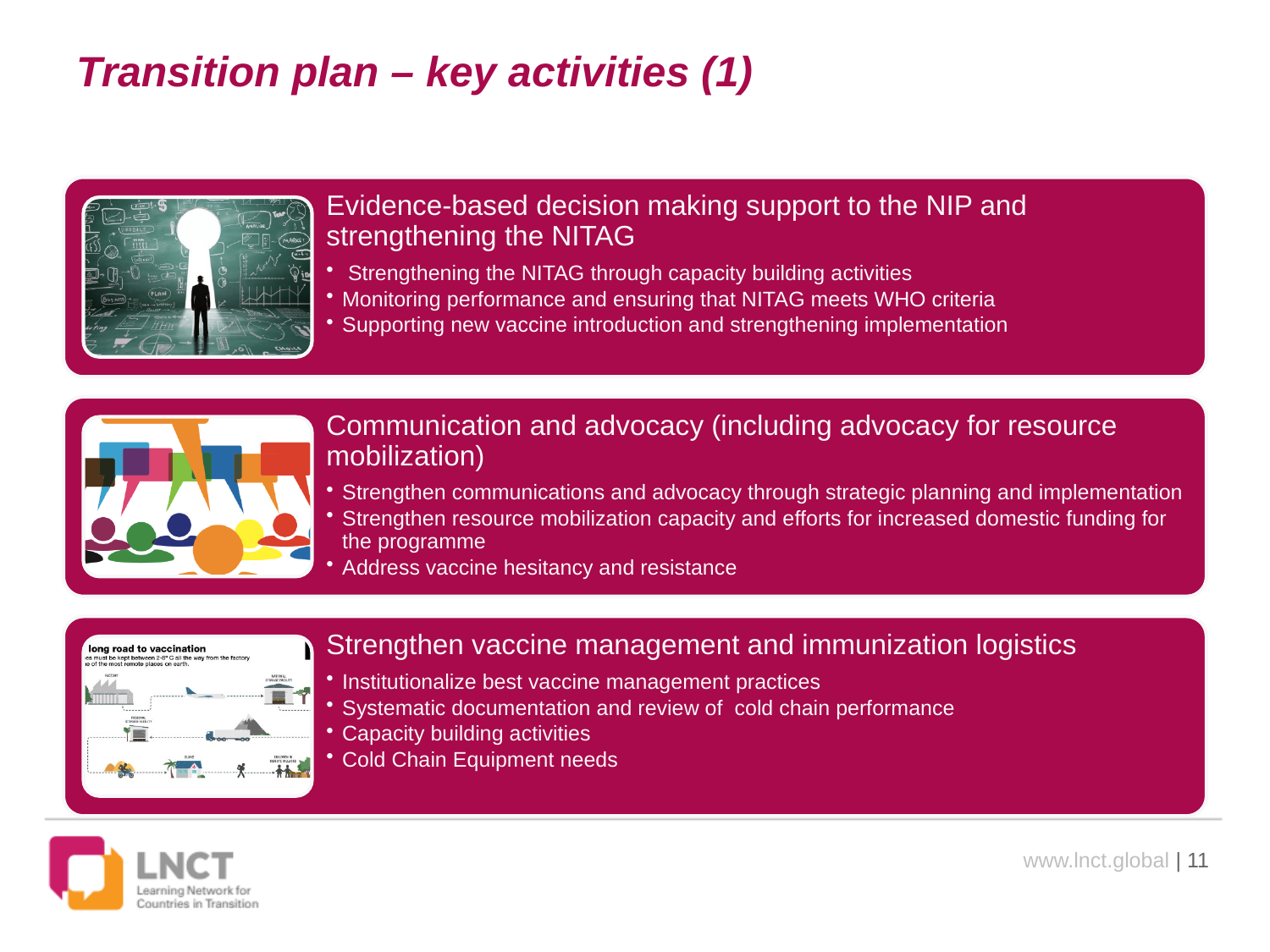

# Transition plan – key activities (1)
Evidence-based decision making support to the NIP and strengthening the NITAG
 Strengthening the NITAG through capacity building activities
Monitoring performance and ensuring that NITAG meets WHO criteria
Supporting new vaccine introduction and strengthening implementation
Communication and advocacy (including advocacy for resource mobilization)
Strengthen communications and advocacy through strategic planning and implementation
Strengthen resource mobilization capacity and efforts for increased domestic funding for the programme
Address vaccine hesitancy and resistance
Strengthen vaccine management and immunization logistics
Institutionalize best vaccine management practices
Systematic documentation and review of  cold chain performance
Capacity building activities
Cold Chain Equipment needs
www.lnct.global | 11